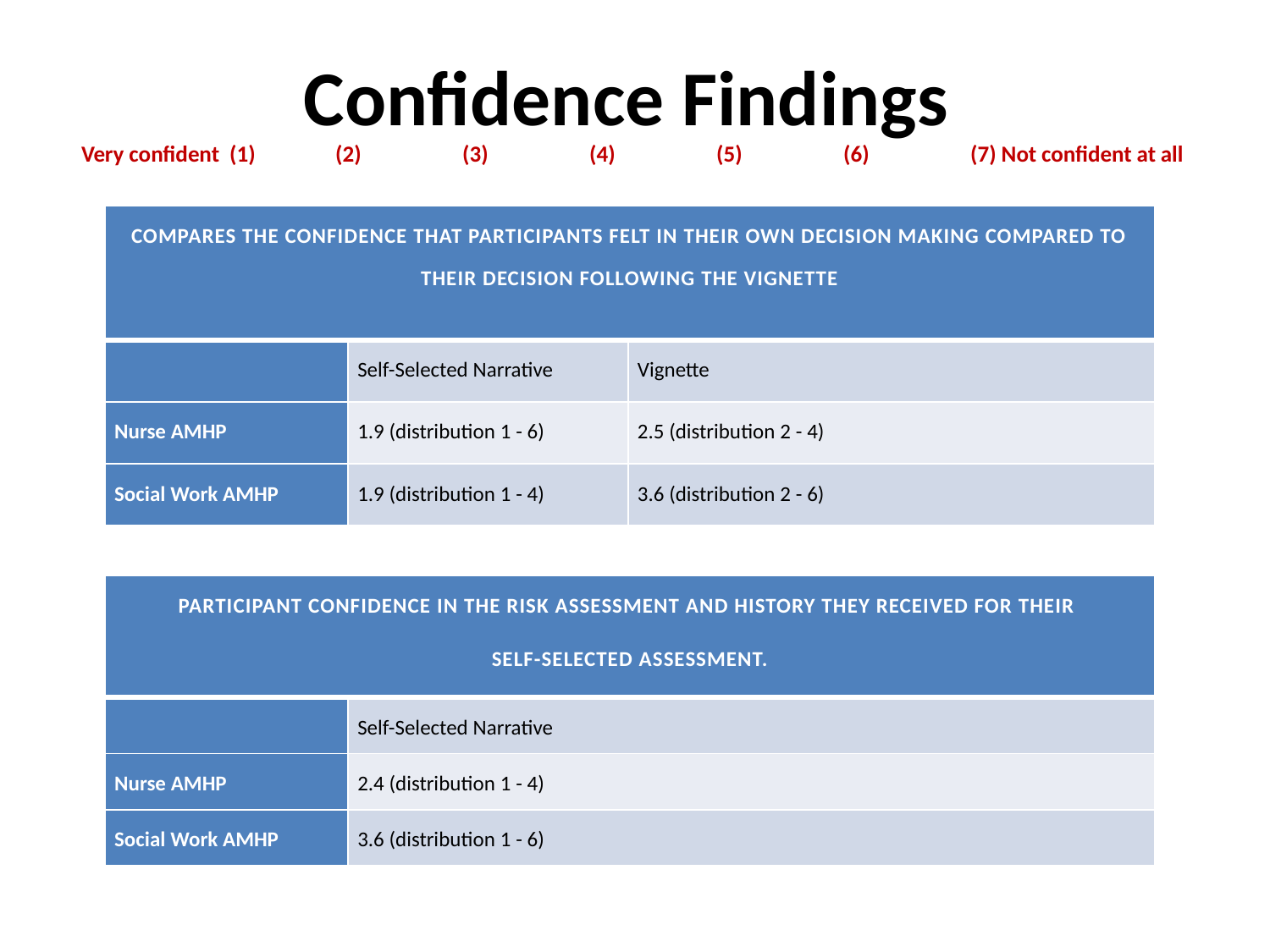

# Confidence Findings Very confident  (1) 	(2)	(3)	(4)	(5)	(6)	(7) Not confident at all
| Compares the confidence that participants felt in their own decision making compared to their decision following the vignette |  |  |
| --- | --- | --- |
|  | Self-Selected Narrative | Vignette |
| Nurse AMHP | 1.9 (distribution 1 - 6) | 2.5 (distribution 2 - 4) |
| Social Work AMHP | 1.9 (distribution 1 - 4) | 3.6 (distribution 2 - 6) |
| Participant confidence in the risk assessment and history they received for their self-selected assessment. |  |
| --- | --- |
|  | Self-Selected Narrative |
| Nurse AMHP | 2.4 (distribution 1 - 4) |
| Social Work AMHP | 3.6 (distribution 1 - 6) |